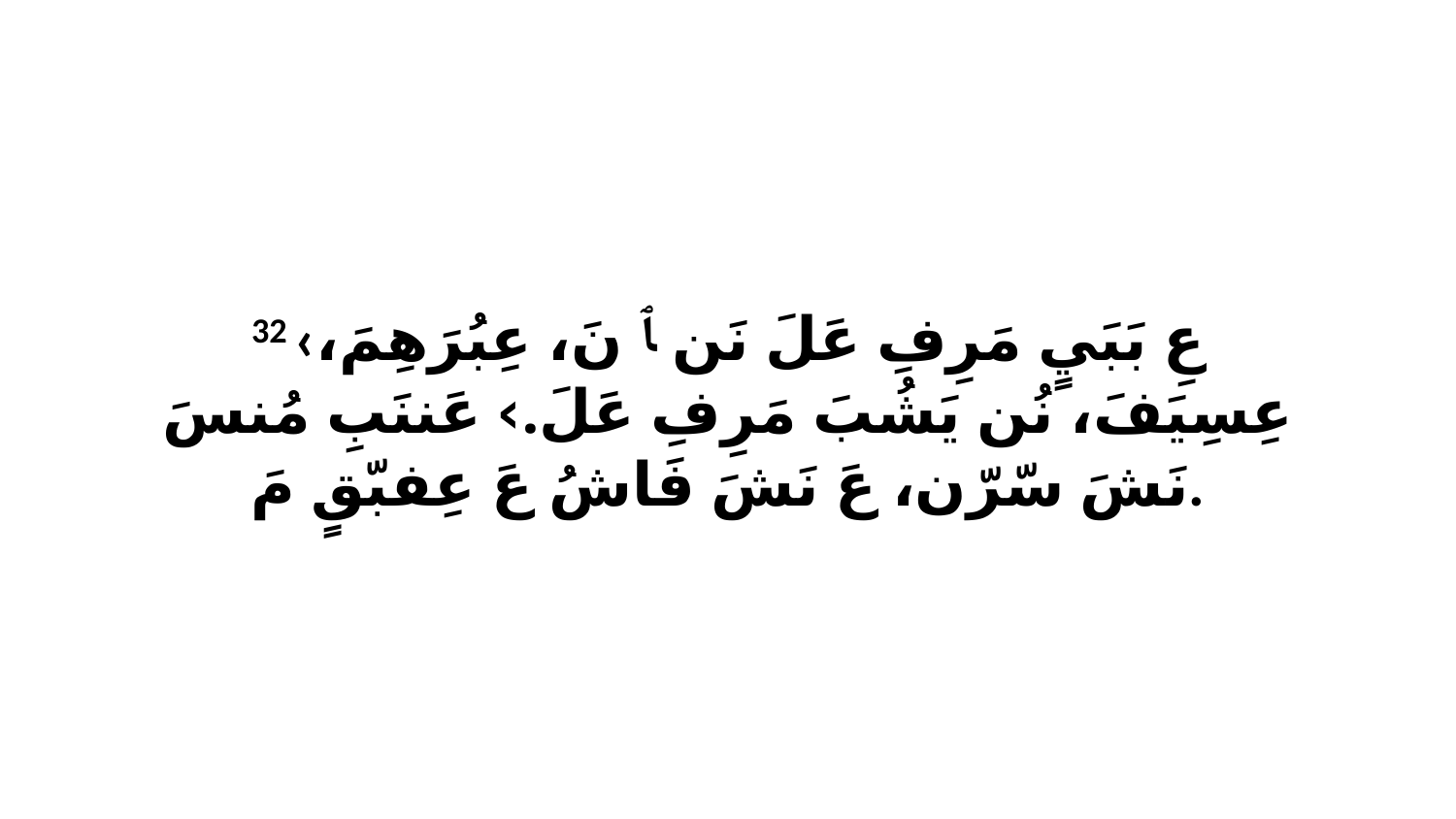

32 ‹عِ بَبَيٍ مَرِفِ عَلَ نَن ﭑ نَ، عِبُرَهِمَ، عِسِيَفَ، نُن يَشُبَ مَرِفِ عَلَ.› عَننَبِ مُنسَ نَشَ سّرّن، عَ نَشَ فَاشُ عَ عِفبّقٍ مَ.